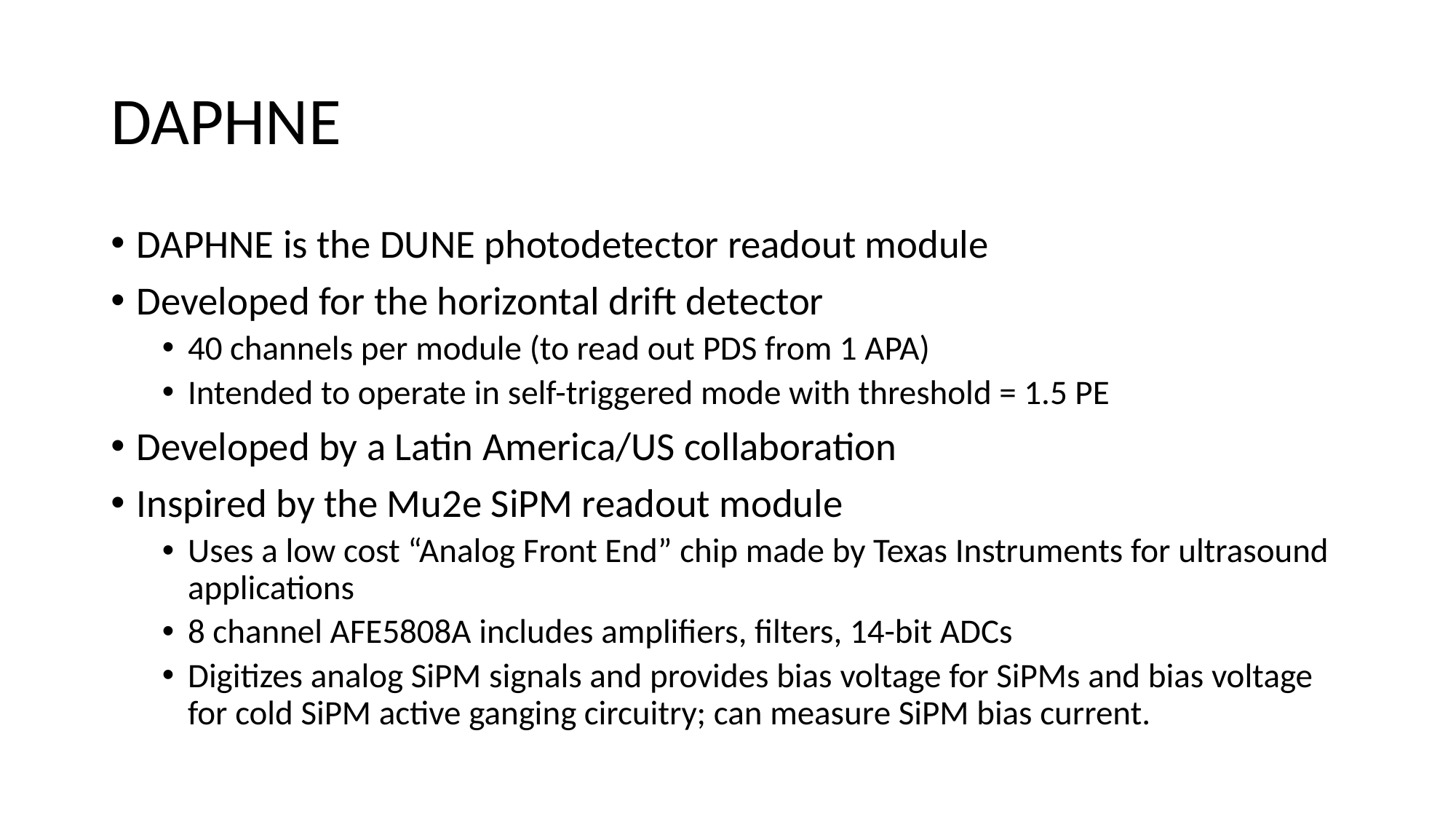

# DAPHNE
DAPHNE is the DUNE photodetector readout module
Developed for the horizontal drift detector
40 channels per module (to read out PDS from 1 APA)
Intended to operate in self-triggered mode with threshold = 1.5 PE
Developed by a Latin America/US collaboration
Inspired by the Mu2e SiPM readout module
Uses a low cost “Analog Front End” chip made by Texas Instruments for ultrasound applications
8 channel AFE5808A includes amplifiers, filters, 14-bit ADCs
Digitizes analog SiPM signals and provides bias voltage for SiPMs and bias voltage for cold SiPM active ganging circuitry; can measure SiPM bias current.